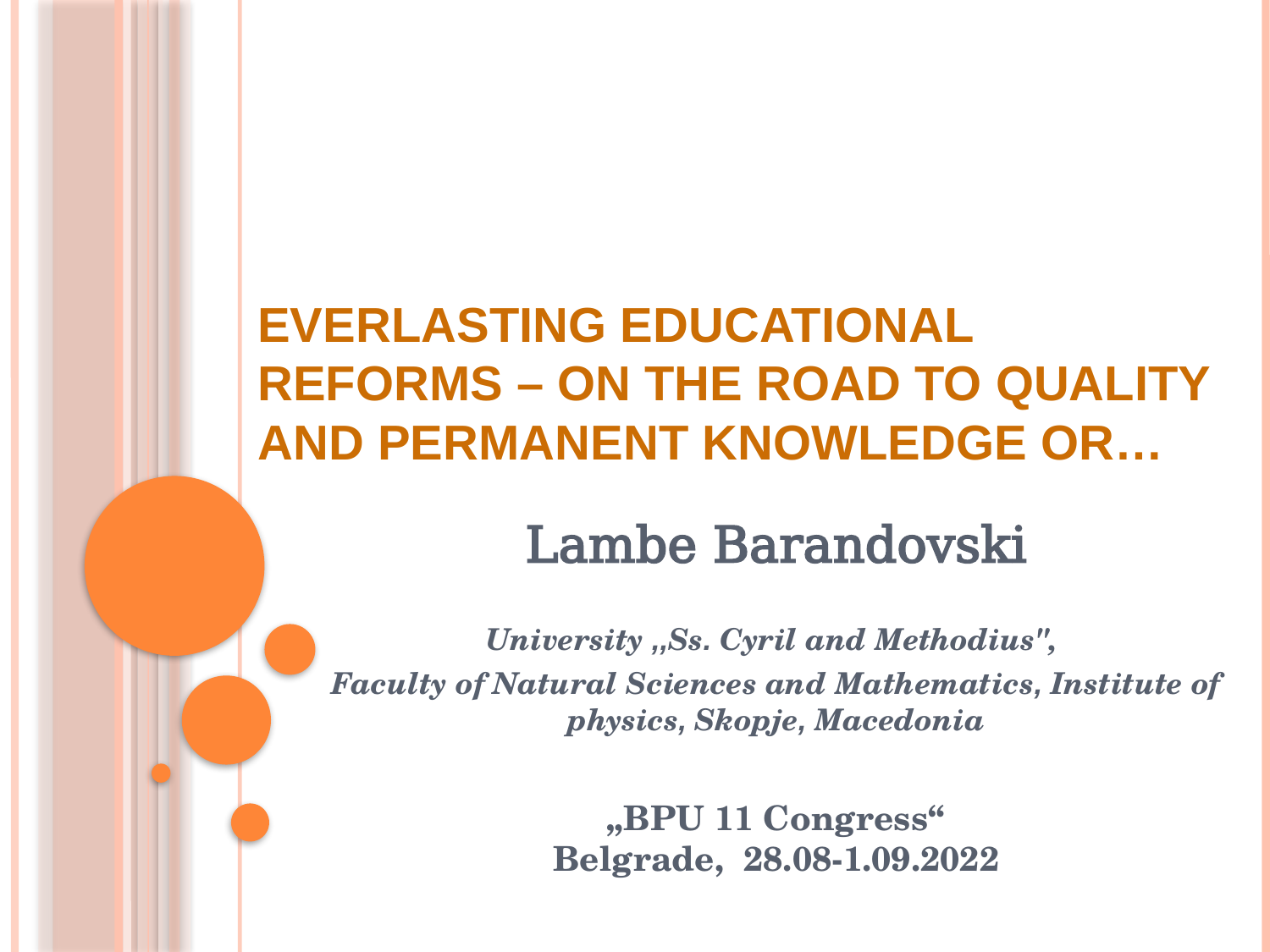

# Everlasting educational reforms – on the road to quality and permanent knowledge or…
Lambe Barandovski

University ,,Ss. Cyril and Methodius",
Faculty of Natural Sciences and Mathematics, Institute of physics, Skopje, Macedonia

„BPU 11 Congress“
Belgrade,  28.08-1.09.2022